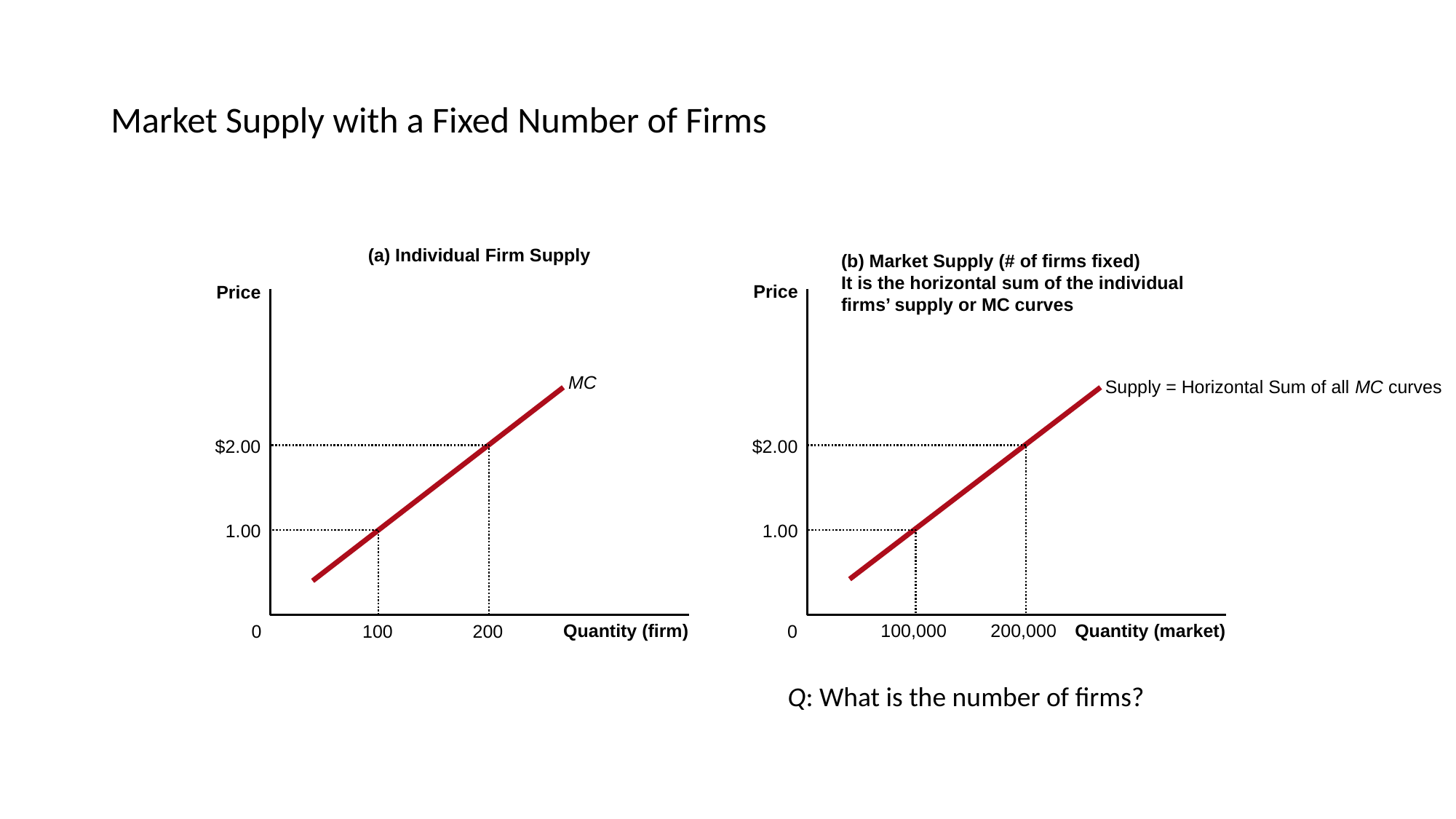

# Market Supply with a Fixed Number of Firms
(a) Individual Firm Supply
(b) Market Supply (# of firms fixed)
It is the horizontal sum of the individual firms’ supply or MC curves
Price
Price

MC

Supply = Horizontal Sum of all MC curves

$2.00

200
$2.00

200,000
1.00

100,000
1.00

100
Quantity (firm)
Quantity (market)
0
0
Q: What is the number of firms?